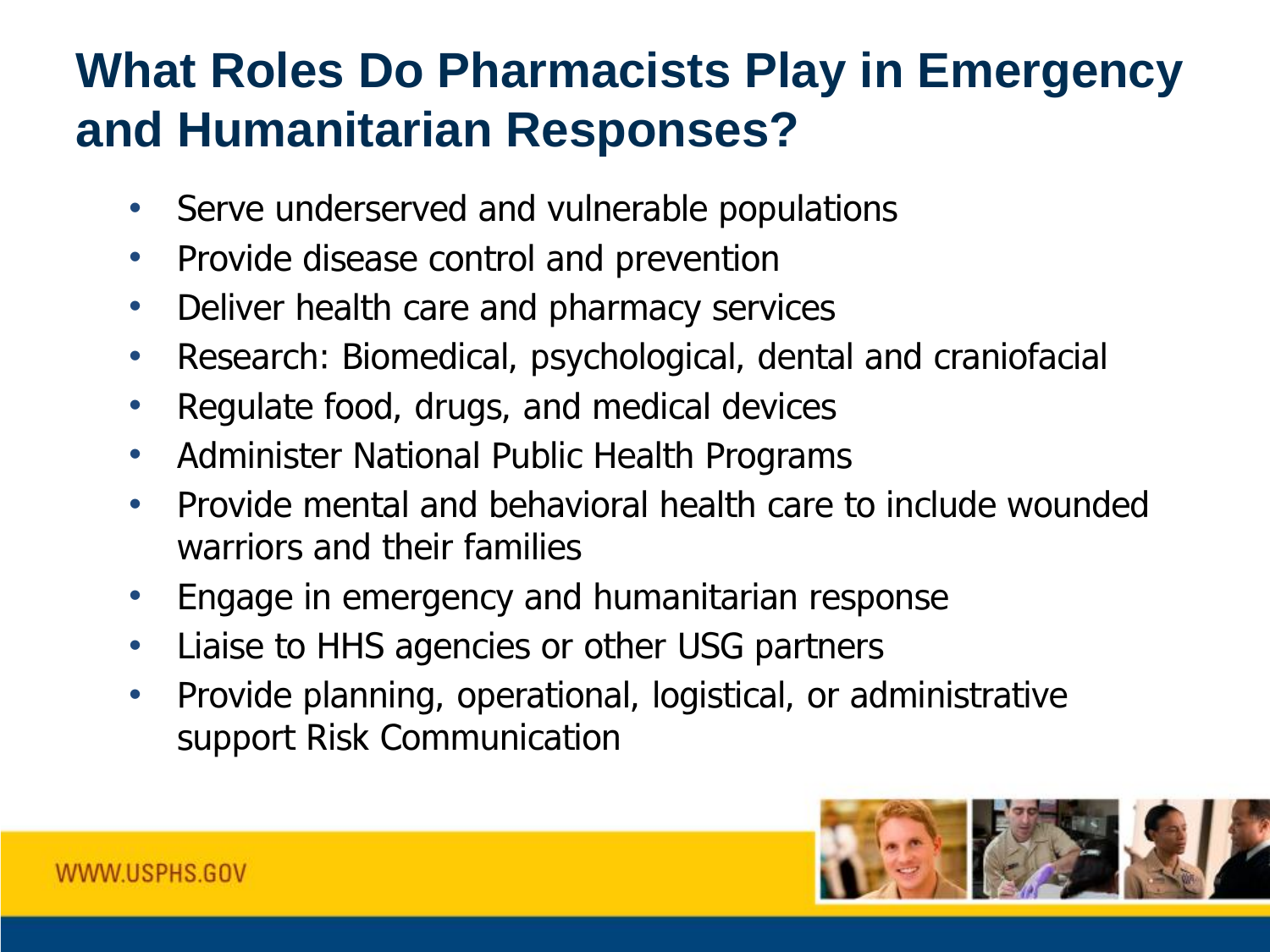

What Roles Do Pharmacists Play in Emergency and Humanitarian Responses?
Serve underserved and vulnerable populations
Provide disease control and prevention
Deliver health care and pharmacy services
Research: Biomedical, psychological, dental and craniofacial
Regulate food, drugs, and medical devices
Administer National Public Health Programs
Provide mental and behavioral health care to include wounded warriors and their families
Engage in emergency and humanitarian response
Liaise to HHS agencies or other USG partners
Provide planning, operational, logistical, or administrative support Risk Communication